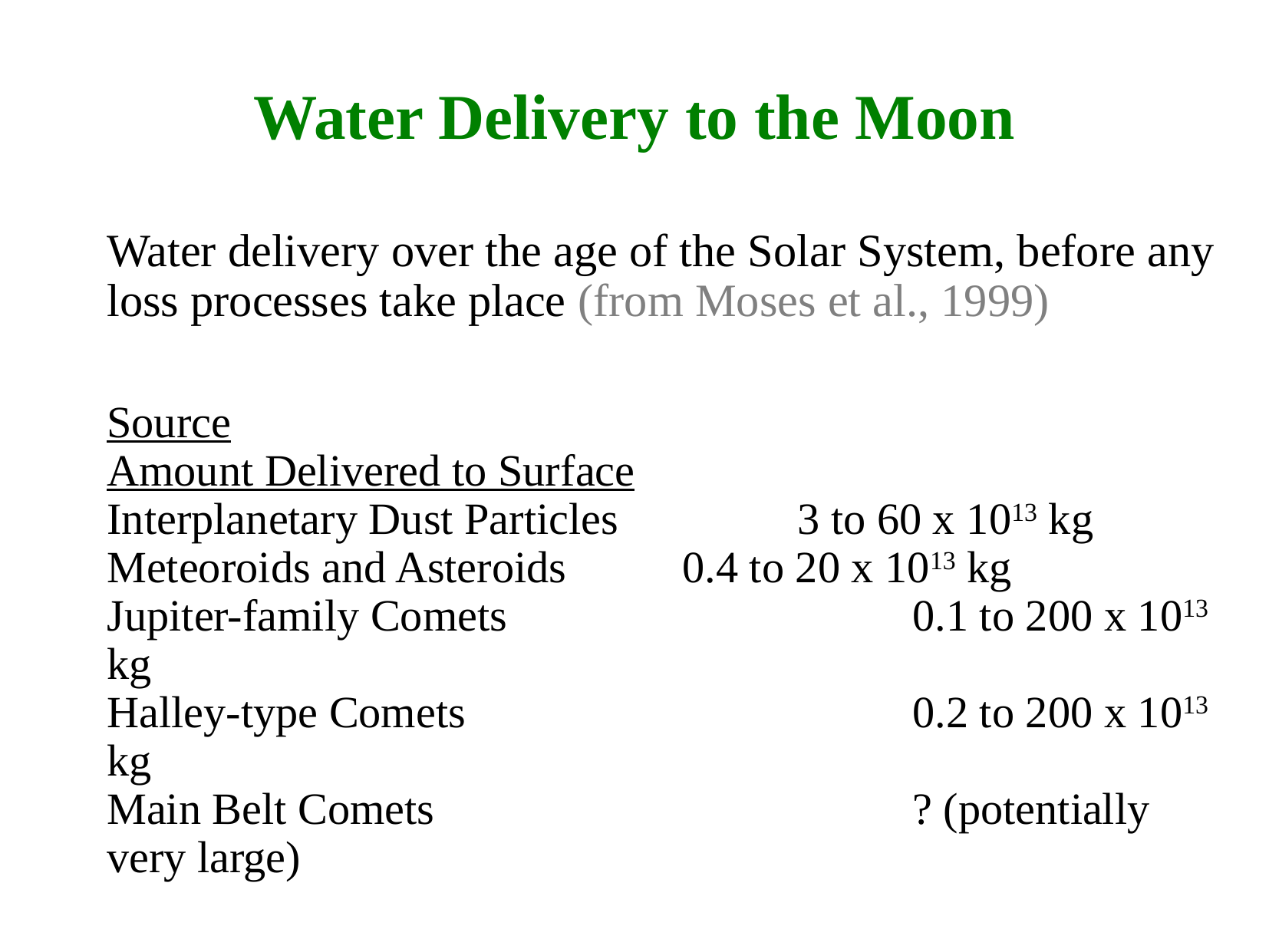

# Water Delivery to the Moon
Water delivery over the age of the Solar System, before any loss processes take place (from Moses et al., 1999)
Source								Amount Delivered to Surface
Interplanetary Dust Particles		3 to 60 x 1013 kg
Meteoroids and Asteroids		0.4 to 20 x 1013 kg
Jupiter-family Comets				0.1 to 200 x 1013 kg
Halley-type Comets				0.2 to 200 x 1013 kg
Main Belt Comets					? (potentially very large)